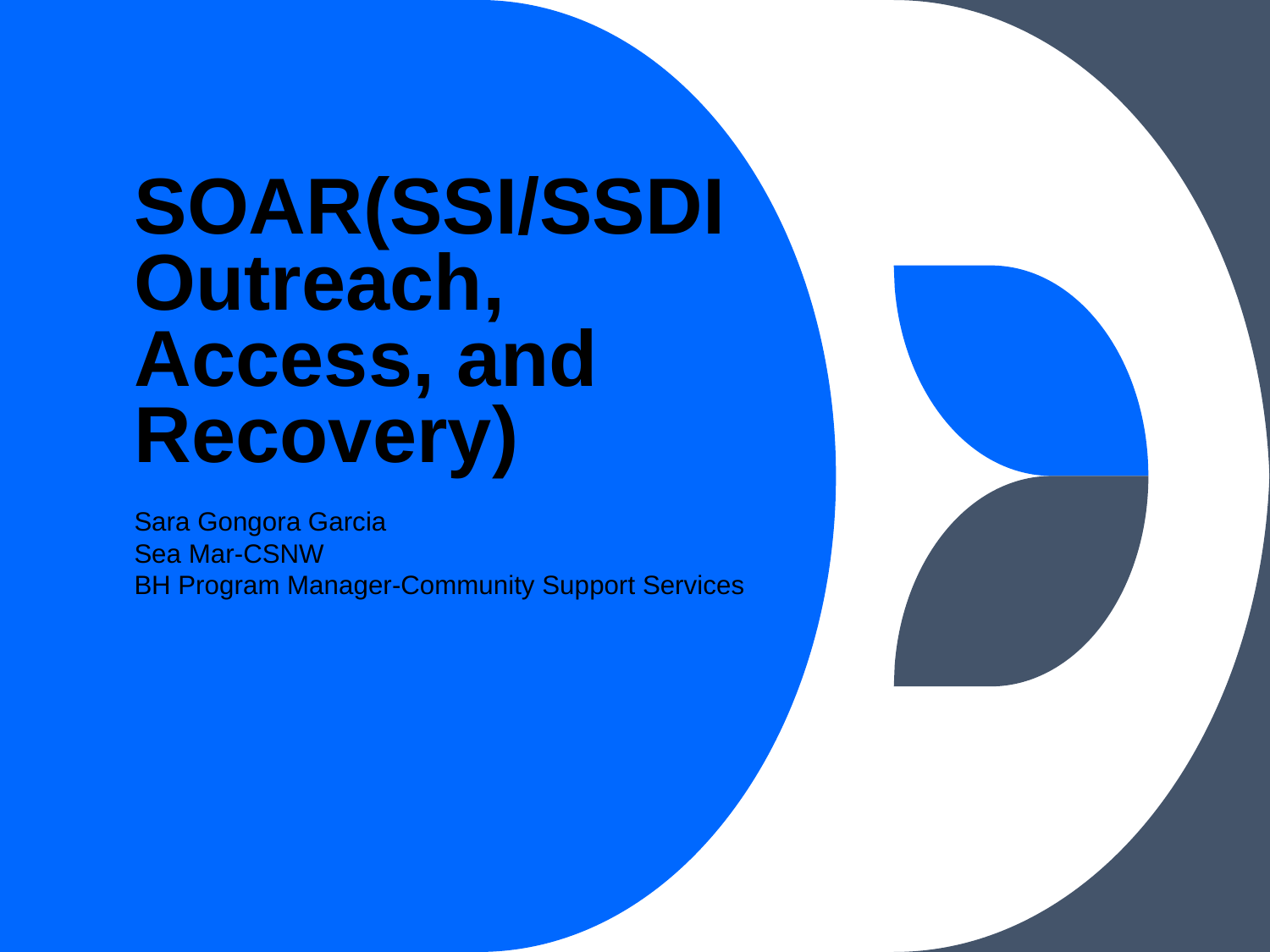

# SOAR(SSI/SSDI Outreach, Access, and Recovery)

Sara Gongora Garcia
Sea Mar-CSNW
BH Program Manager-Community Support Services